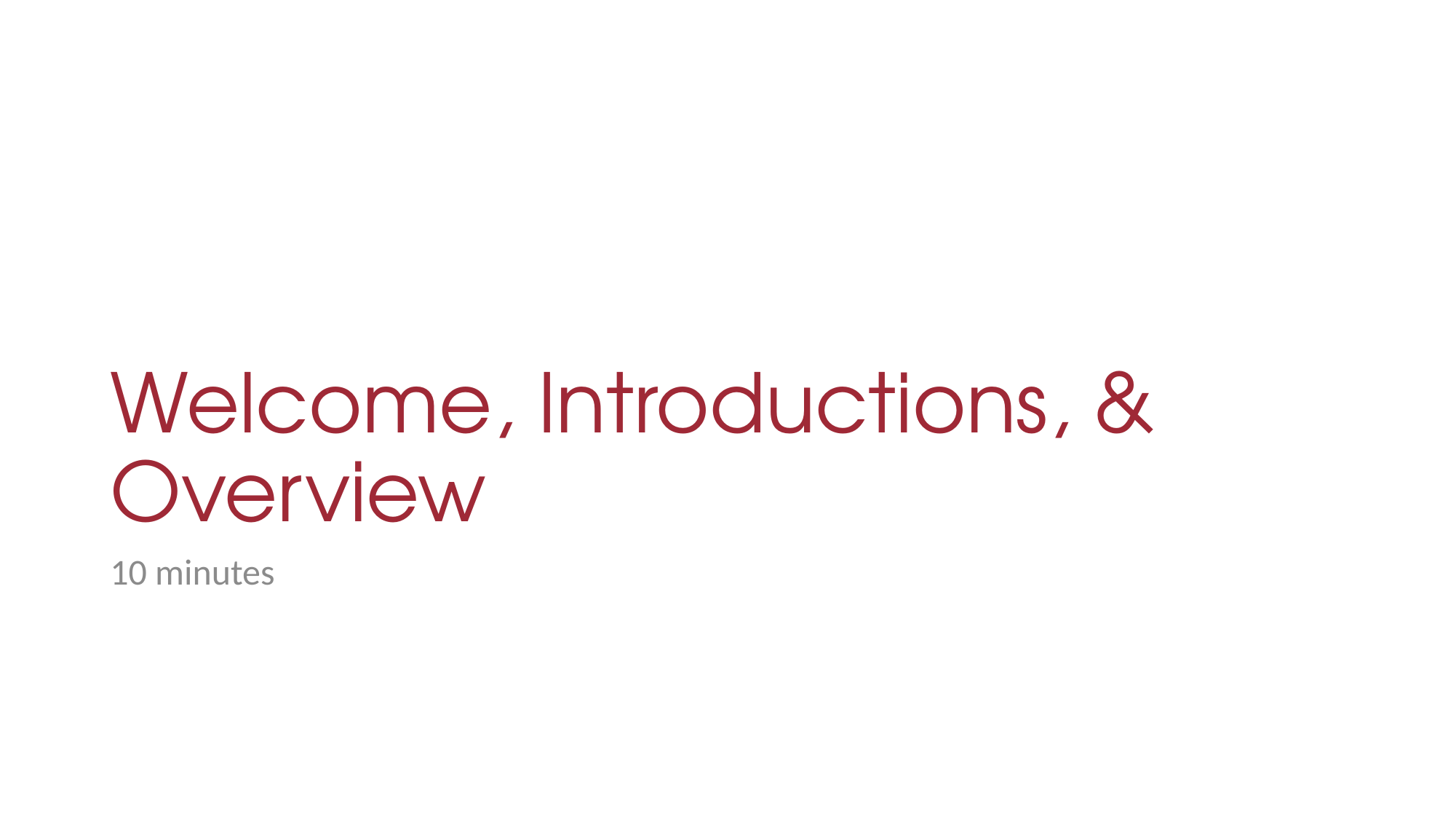

# Welcome, Introductions, & Overview
10 minutes